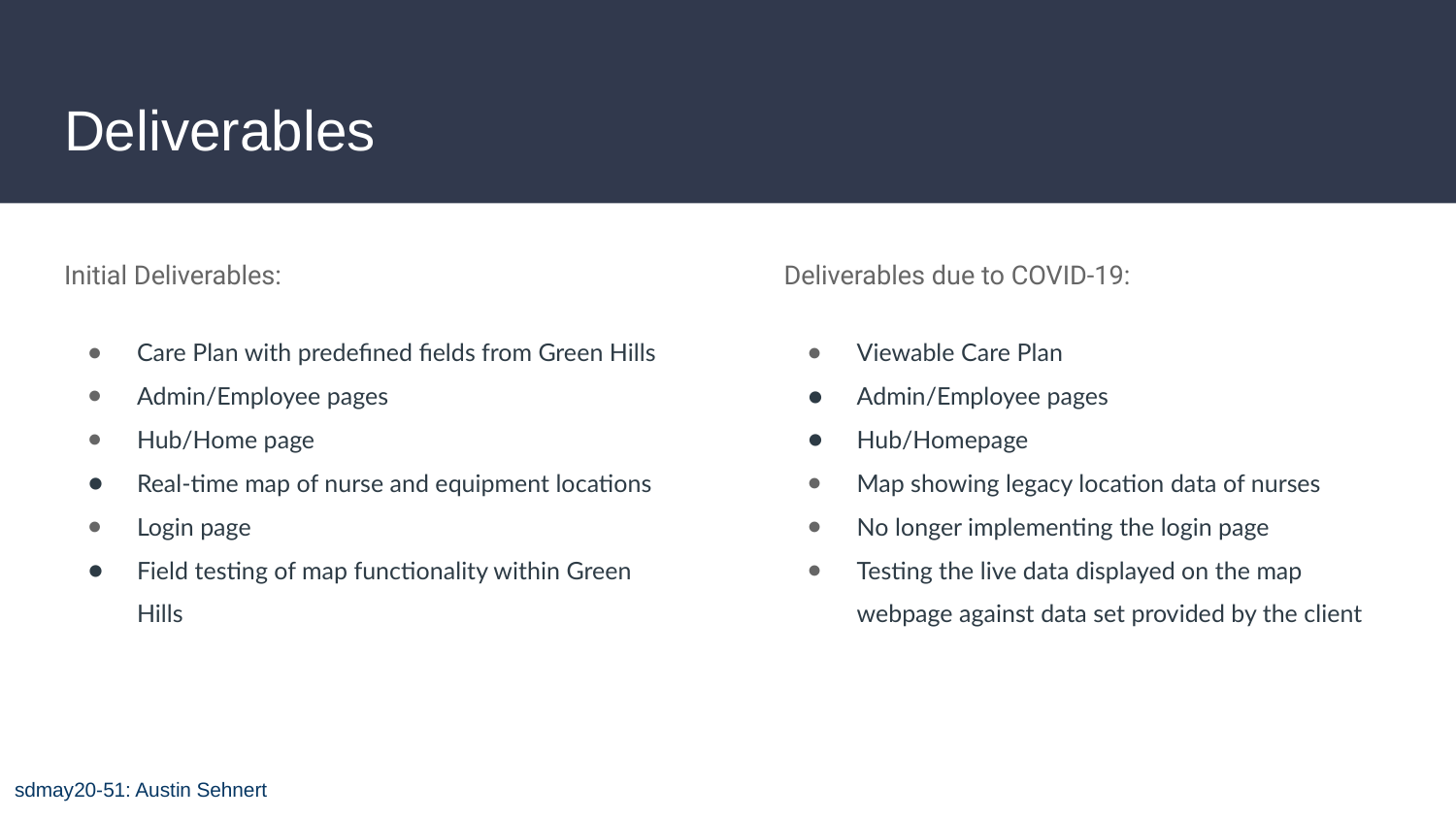

# Deliverables
Initial Deliverables:
Care Plan with predefined fields from Green Hills
Admin/Employee pages
Hub/Home page
Real-time map of nurse and equipment locations
Login page
Field testing of map functionality within Green Hills

Deliverables due to COVID-19:
Viewable Care Plan
Admin/Employee pages
Hub/Homepage
Map showing legacy location data of nurses
No longer implementing the login page
Testing the live data displayed on the map webpage against data set provided by the client

sdmay20-51: Austin Sehnert